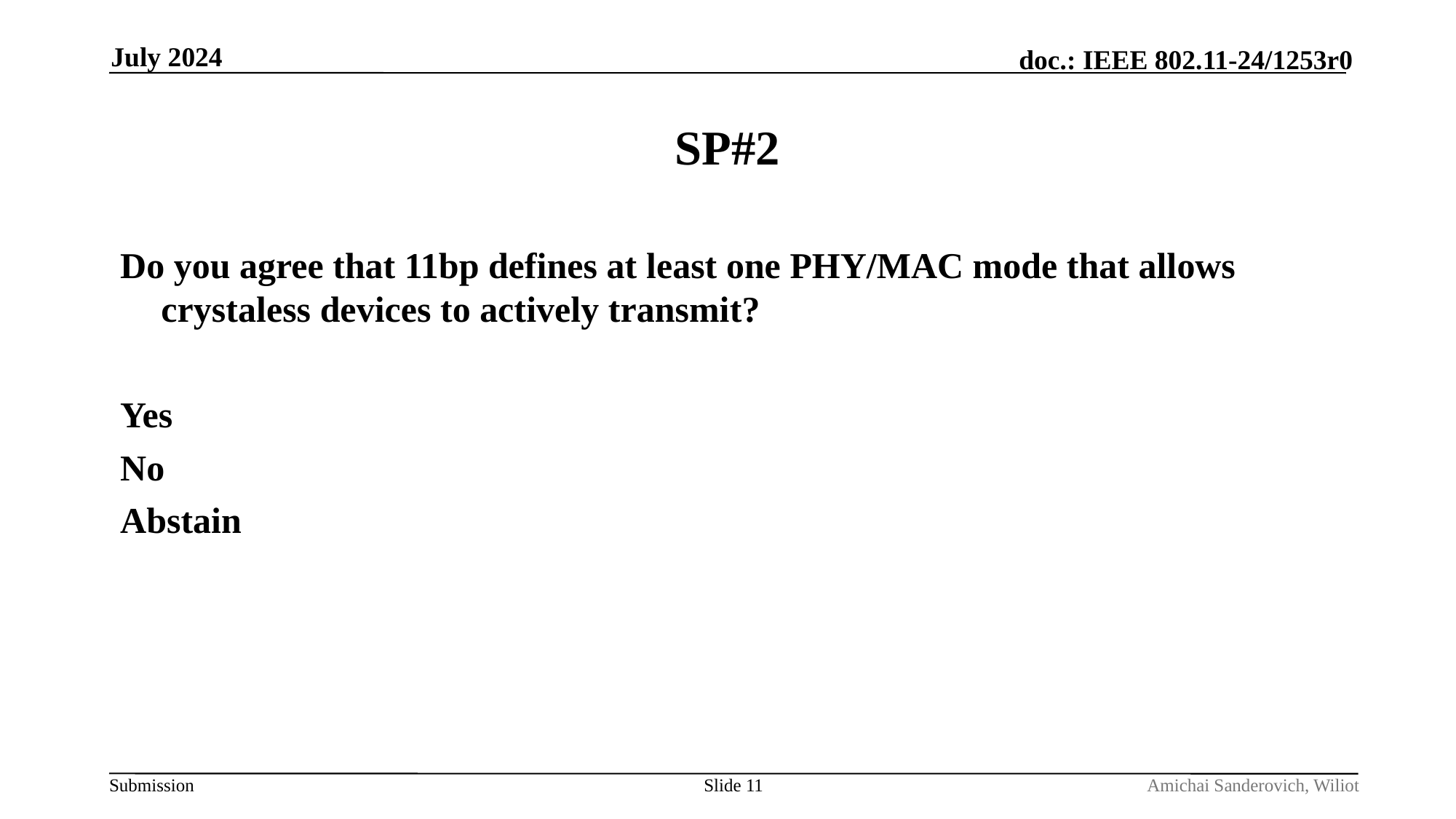

July 2024
# SP#2
Do you agree that 11bp defines at least one PHY/MAC mode that allows crystaless devices to actively transmit?

Yes
No
Abstain
Slide 11
Amichai Sanderovich, Wiliot